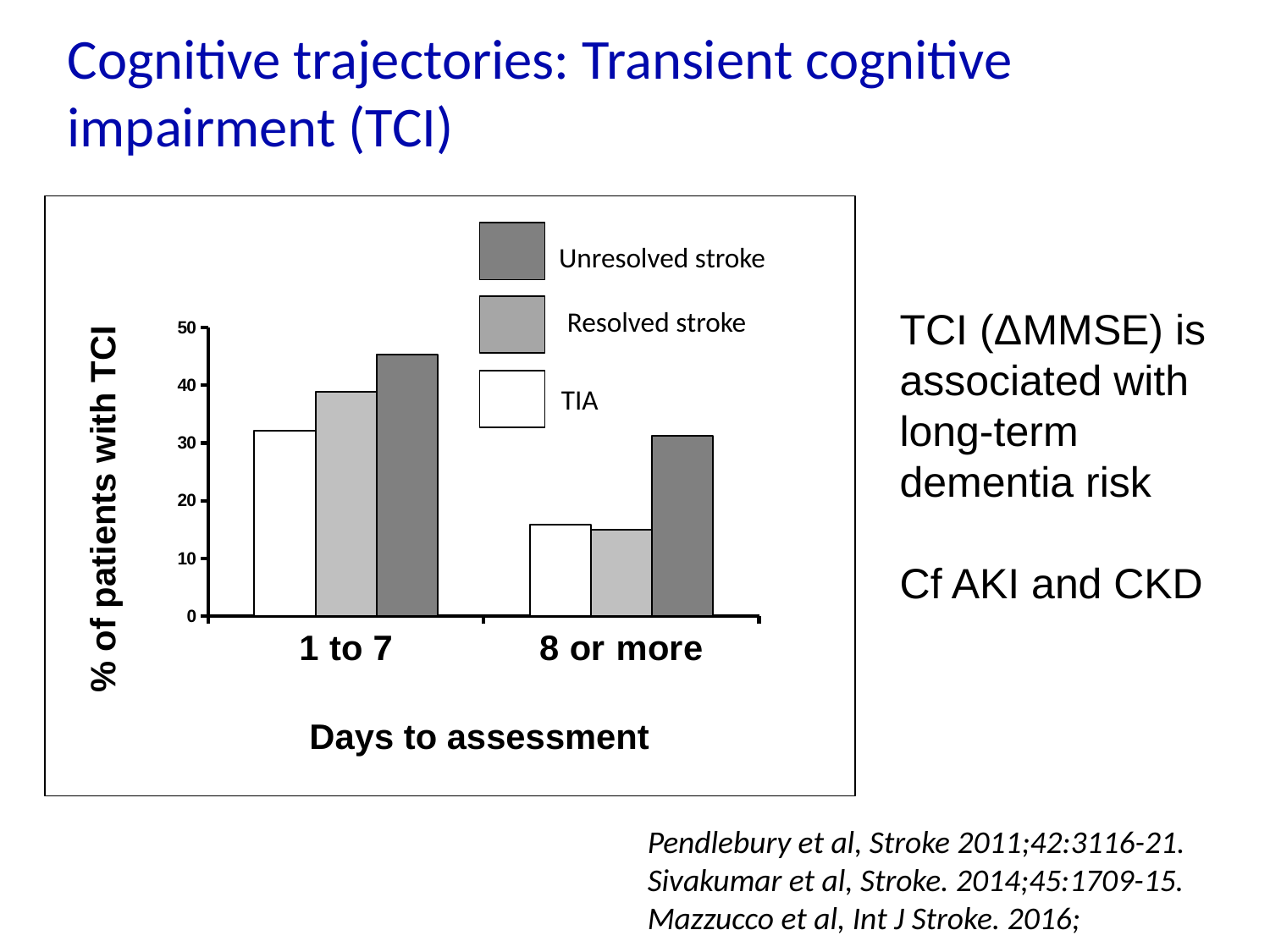

Cognitive trajectories: Transient cognitive impairment (TCI)

Unresolved stroke

### Chart

| Category | TIA | Resolved stroke | Unresolved stroke |
|---|---|---|---|
| 1 to 7 | 32.14285714285715 | 38.8888888888889 | 45.348837209302 |
| 8 or more | 15.78947368421045 | 15.0 | 31.25 |
Resolved stroke

TIA
% of patients with TCI
Days to assessment
TCI (ΔMMSE) is associated with long-term dementia risk

Cf AKI and CKD
Pendlebury et al, Stroke 2011;42:3116-21.
Sivakumar et al, Stroke. 2014;45:1709-15.
Mazzucco et al, Int J Stroke. 2016;